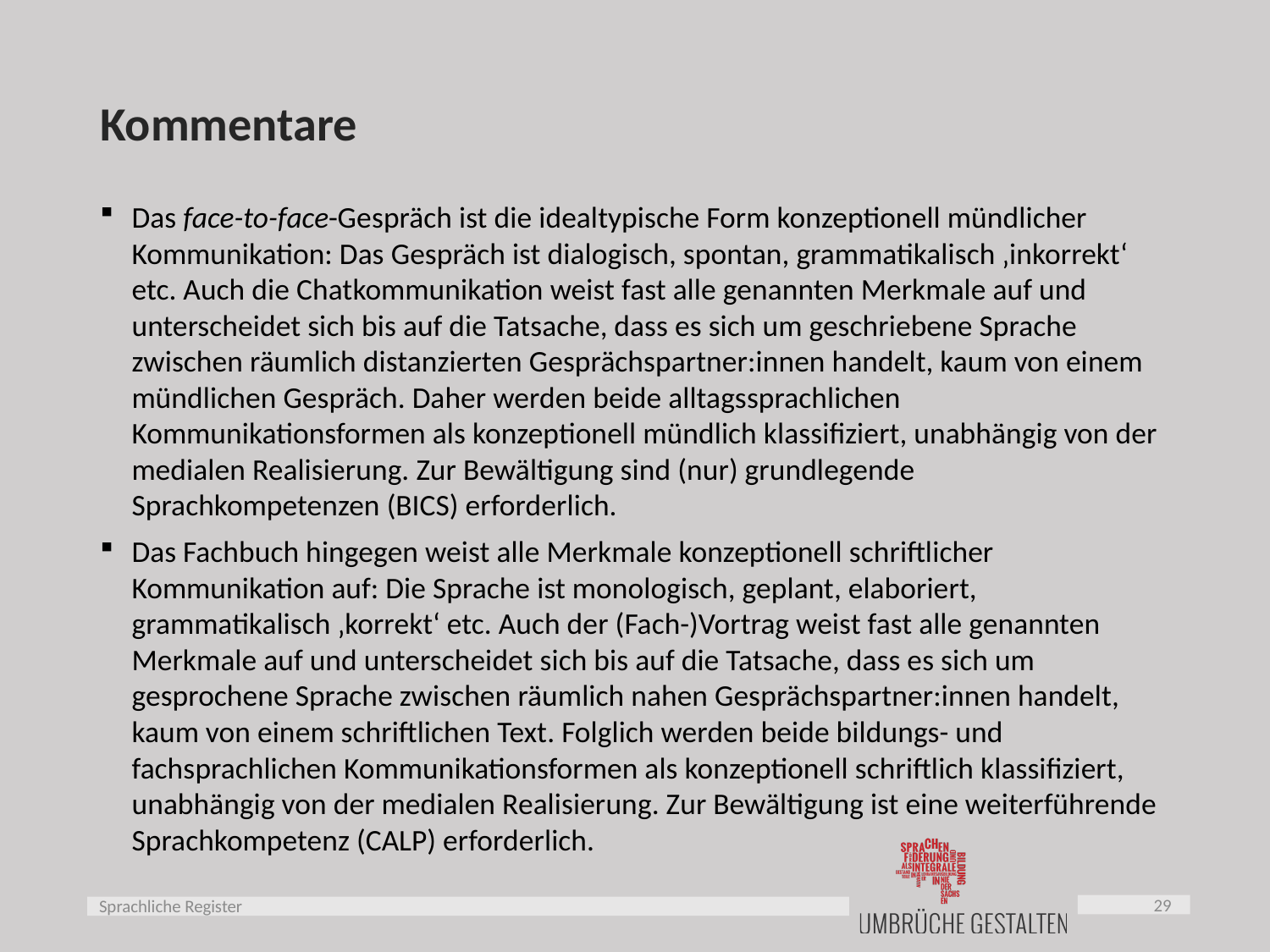

# Kommentare
Das face-to-face-Gespräch ist die idealtypische Form konzeptionell mündlicher Kommunikation: Das Gespräch ist dialogisch, spontan, grammatikalisch ‚inkorrekt‘ etc. Auch die Chatkommunikation weist fast alle genannten Merkmale auf und unterscheidet sich bis auf die Tatsache, dass es sich um geschriebene Sprache zwischen räumlich distanzierten Gesprächspartner:innen handelt, kaum von einem mündlichen Gespräch. Daher werden beide alltagssprachlichen Kommunikationsformen als konzeptionell mündlich klassifiziert, unabhängig von der medialen Realisierung. Zur Bewältigung sind (nur) grundlegende Sprachkompetenzen (BICS) erforderlich.
Das Fachbuch hingegen weist alle Merkmale konzeptionell schriftlicher Kommunikation auf: Die Sprache ist monologisch, geplant, elaboriert, grammatikalisch ‚korrekt‘ etc. Auch der (Fach-)Vortrag weist fast alle genannten Merkmale auf und unterscheidet sich bis auf die Tatsache, dass es sich um gesprochene Sprache zwischen räumlich nahen Gesprächspartner:innen handelt, kaum von einem schriftlichen Text. Folglich werden beide bildungs- und fachsprachlichen Kommunikationsformen als konzeptionell schriftlich klassifiziert, unabhängig von der medialen Realisierung. Zur Bewältigung ist eine weiterführende Sprachkompetenz (CALP) erforderlich.
29
Sprachliche Register